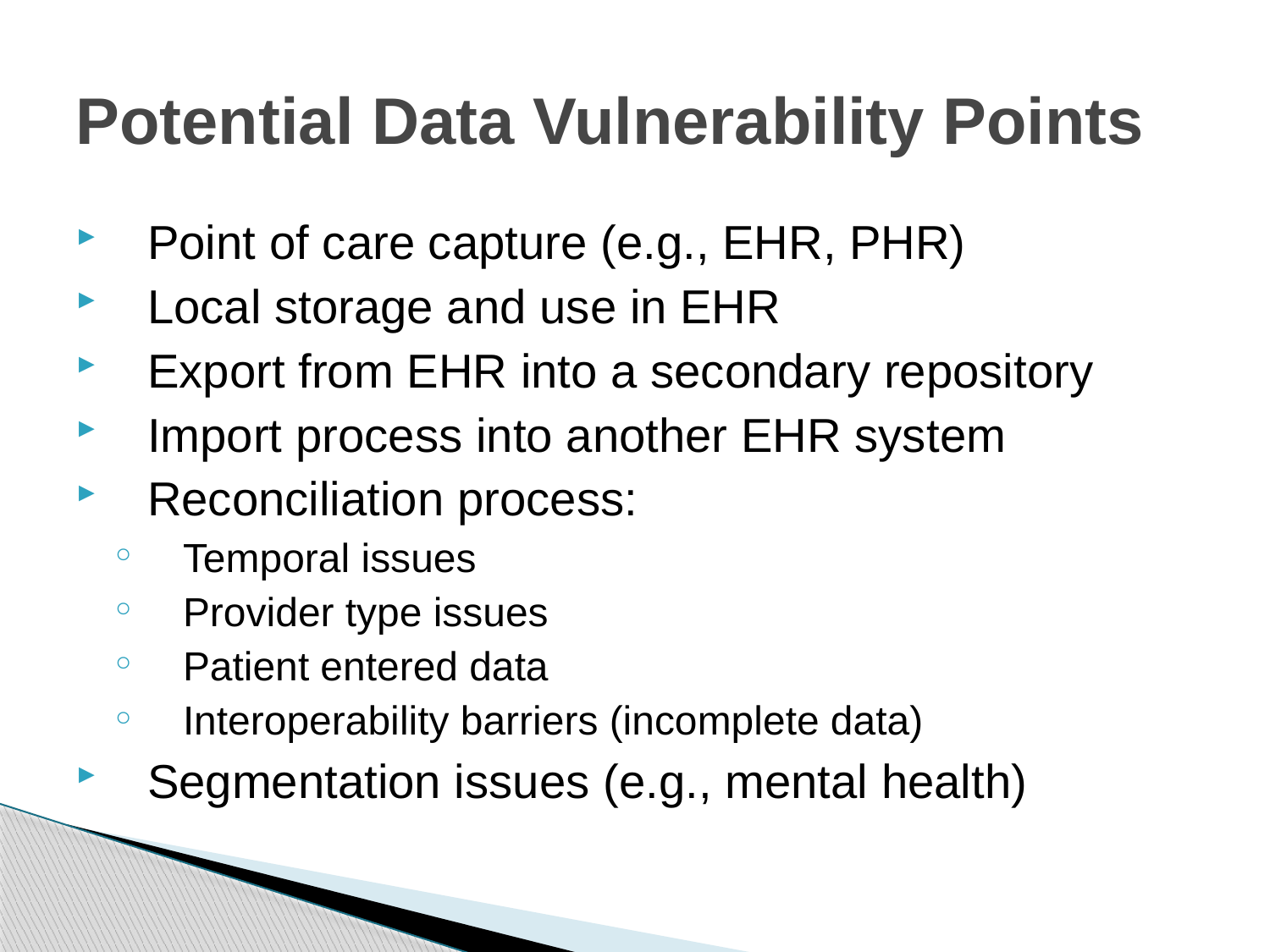

# Potential Data Vulnerability Points
Point of care capture (e.g., EHR, PHR)
Local storage and use in EHR
Export from EHR into a secondary repository
Import process into another EHR system
Reconciliation process:
Temporal issues
Provider type issues
Patient entered data
Interoperability barriers (incomplete data)
Segmentation issues (e.g., mental health)